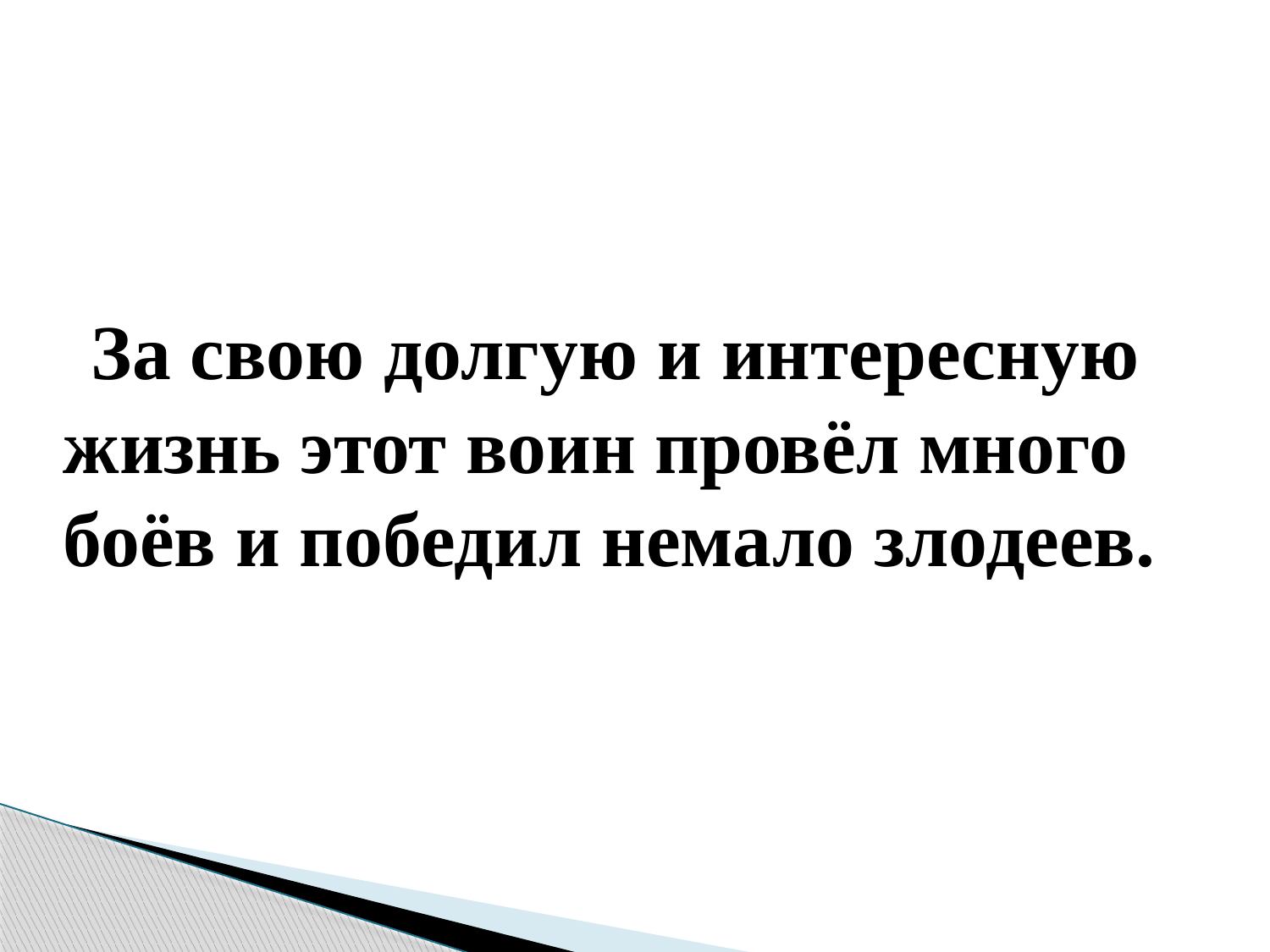

#
    За свою долгую и интересную жизнь этот воин провёл много боёв и победил немало злодеев.